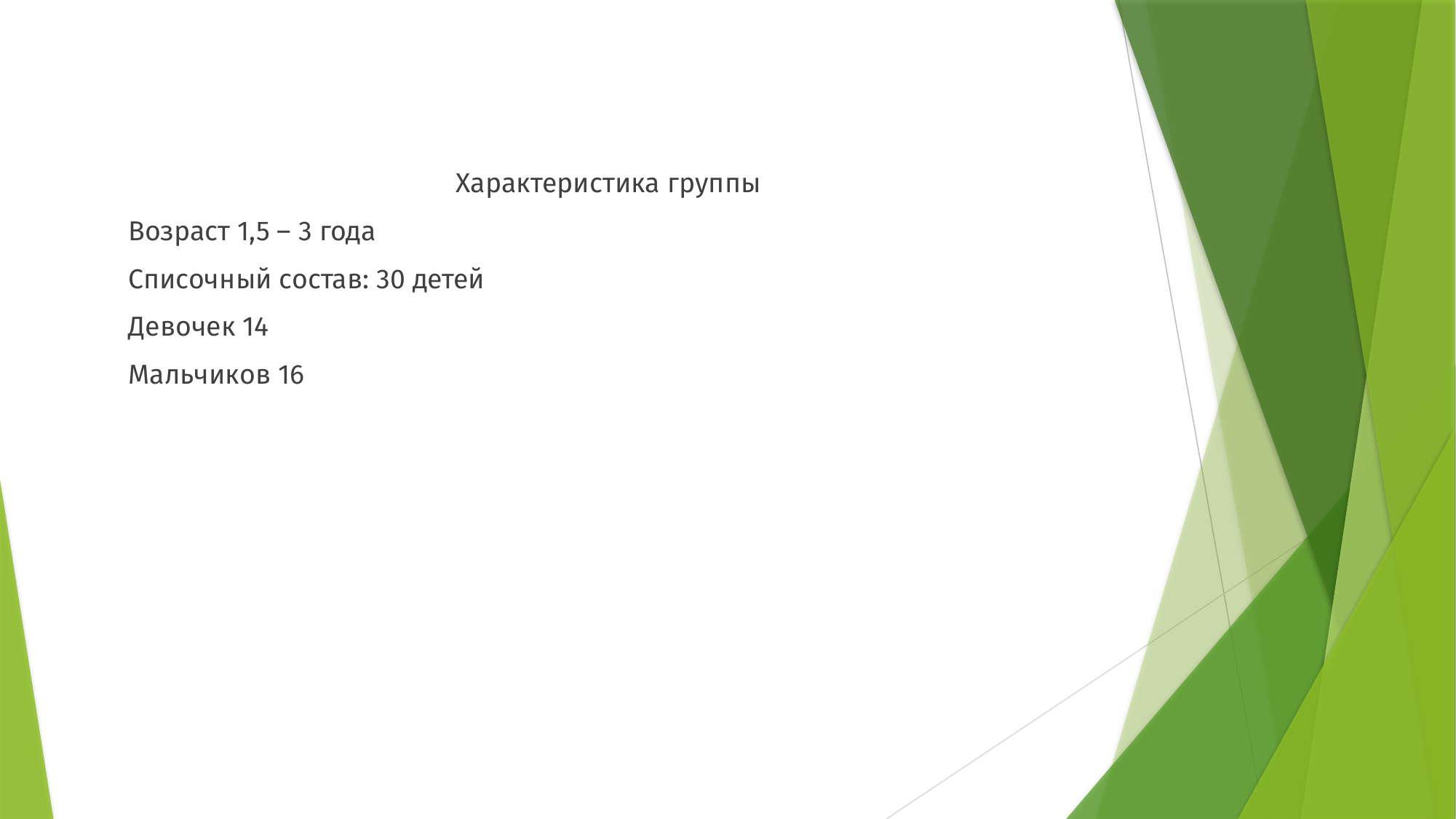

Характеристика группы
Возраст 1,5 – 3 года
Списочный состав: 30 детей
Девочек 14
Мальчиков 16